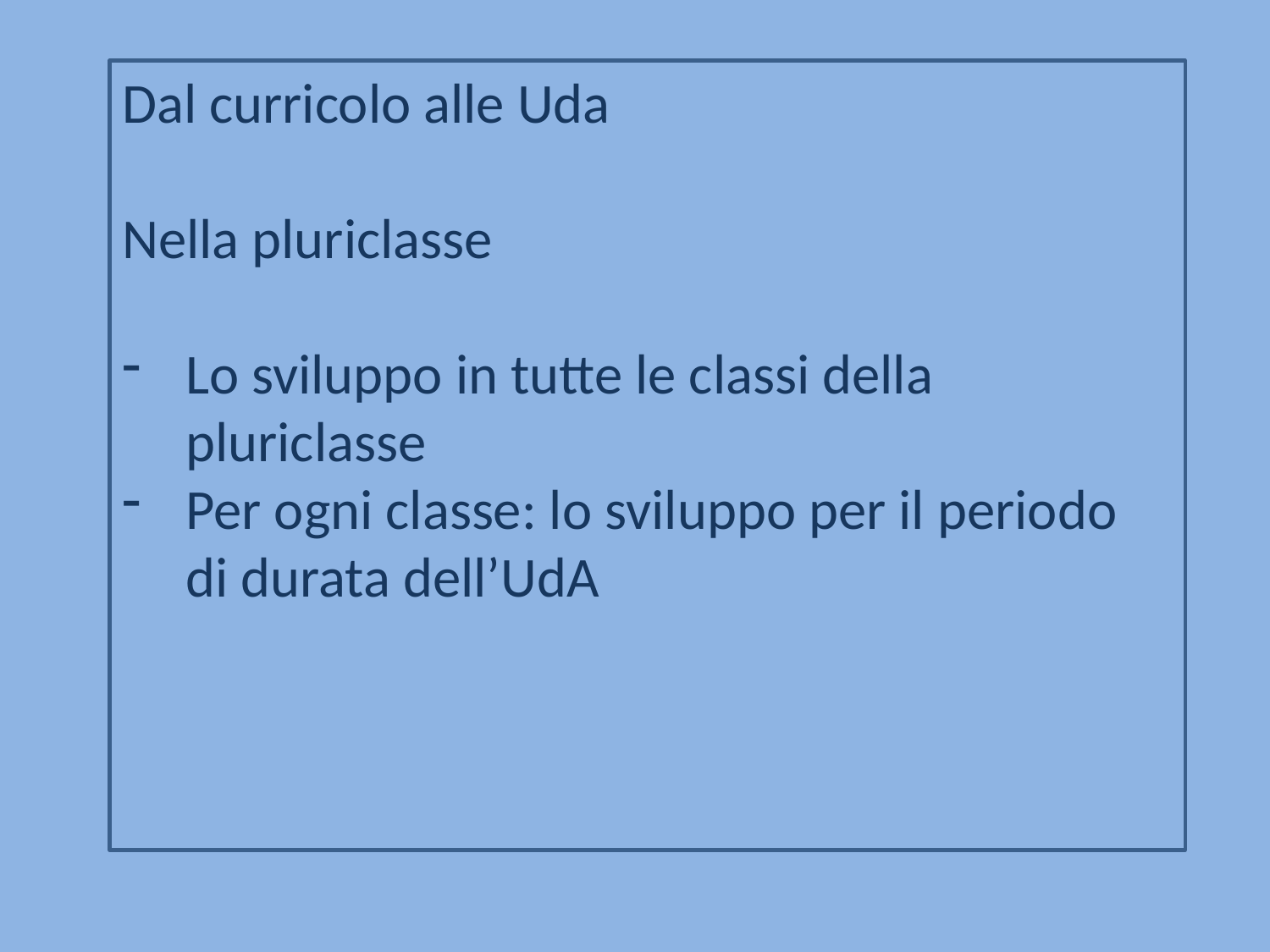

Dal curricolo alle Uda

Nella pluriclasse

Lo sviluppo in tutte le classi della pluriclasse
Per ogni classe: lo sviluppo per il periodo di durata dell’UdA